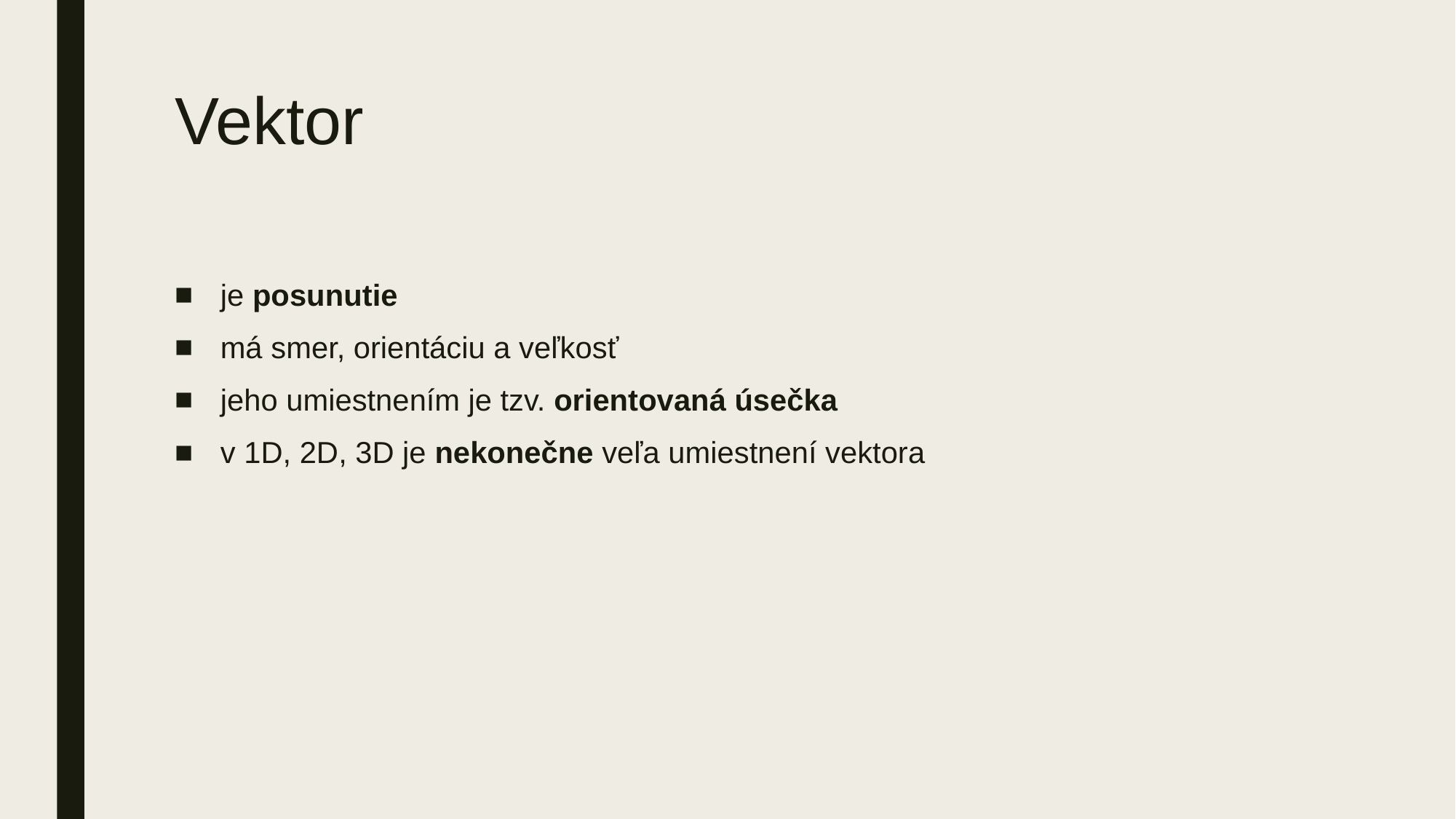

# Vektor
je posunutie
má smer, orientáciu a veľkosť
jeho umiestnením je tzv. orientovaná úsečka
v 1D, 2D, 3D je nekonečne veľa umiestnení vektora